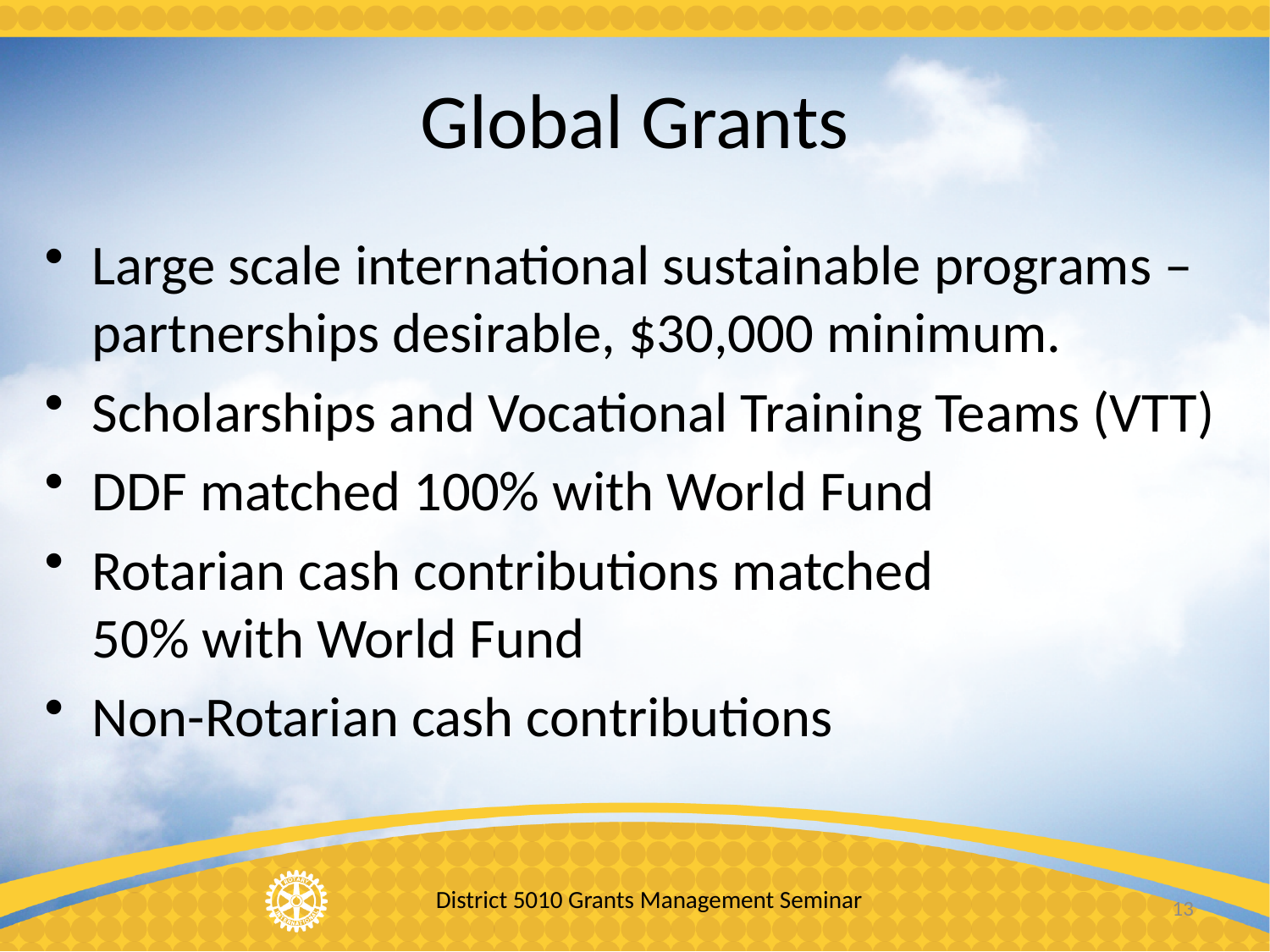

# Global Grants
Large scale international sustainable programs – partnerships desirable, $30,000 minimum.
Scholarships and Vocational Training Teams (VTT)
DDF matched 100% with World Fund
Rotarian cash contributions matched
50% with World Fund
Non-Rotarian cash contributions
13